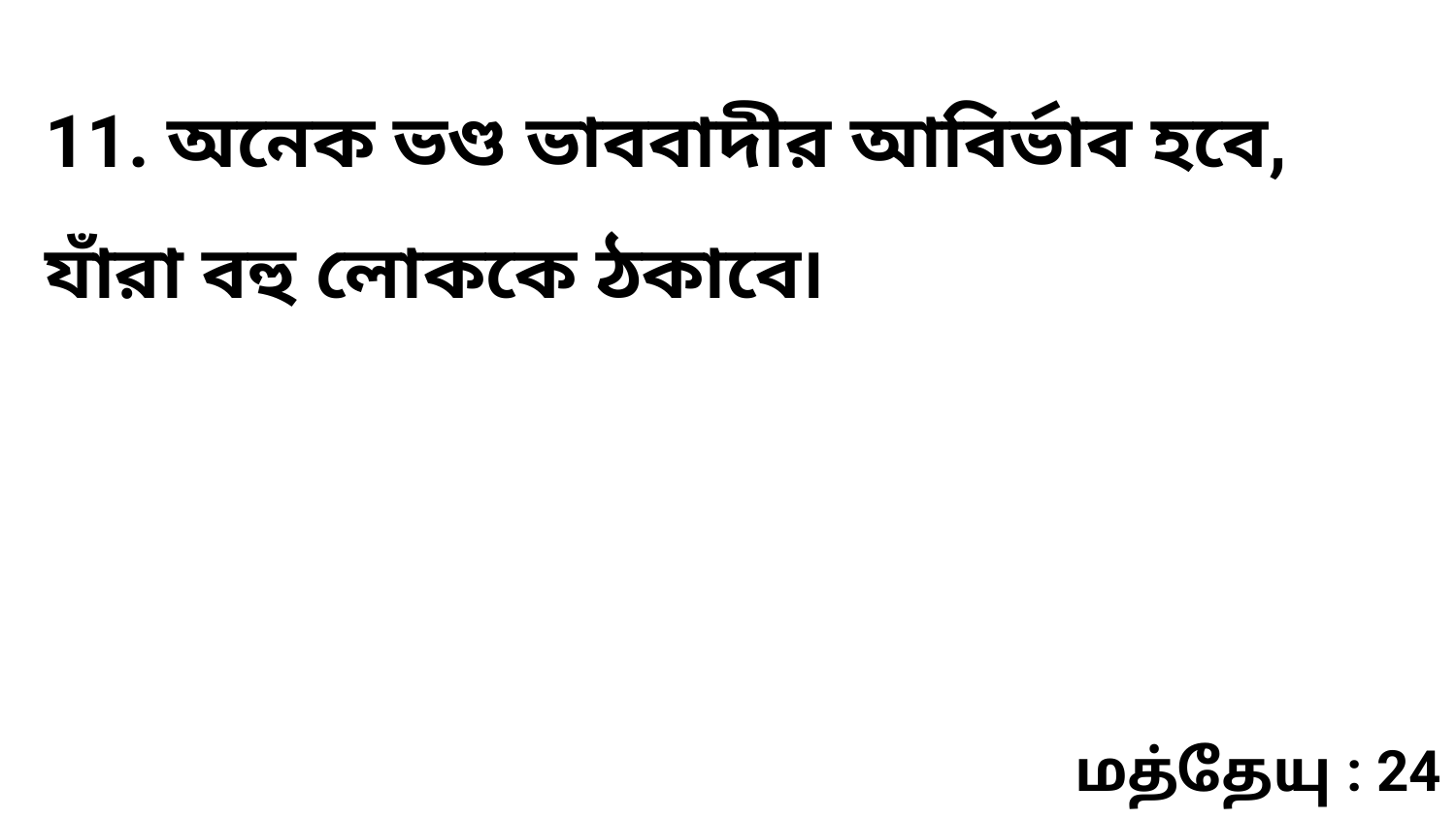

11. অনেক ভণ্ড ভাববাদীর আবির্ভাব হবে, যাঁরা বহু লোককে ঠকাবে৷
மத்தேயு : 24